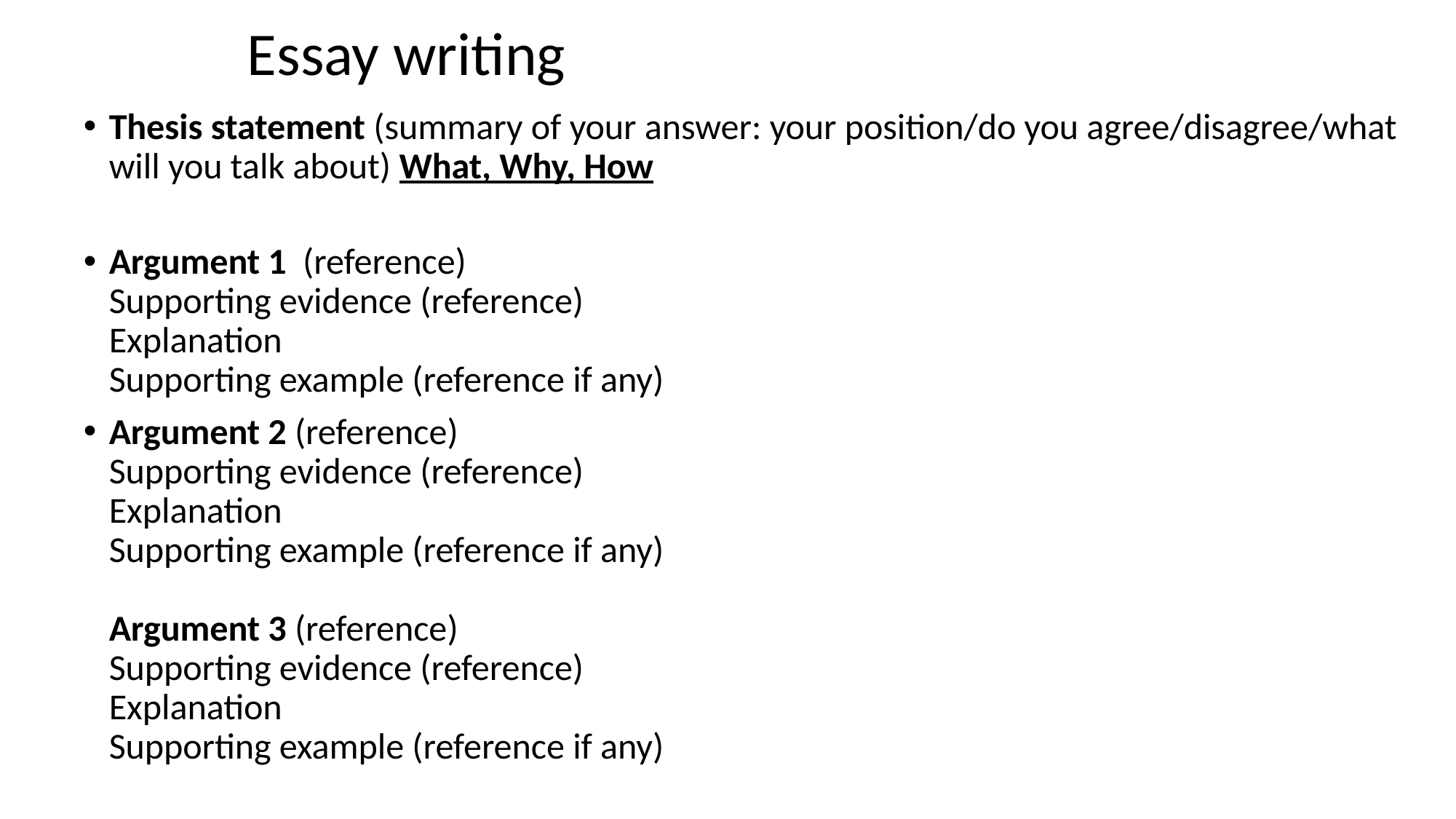

# Essay writing
Thesis statement (summary of your answer: your position/do you agree/disagree/what will you talk about) What, Why, How
Argument 1  (reference)
Supporting evidence (reference)
Explanation
Supporting example (reference if any)
Argument 2 (reference)
Supporting evidence (reference)
Explanation
Supporting example (reference if any)
Argument 3 (reference)
Supporting evidence (reference)
Explanation
Supporting example (reference if any)